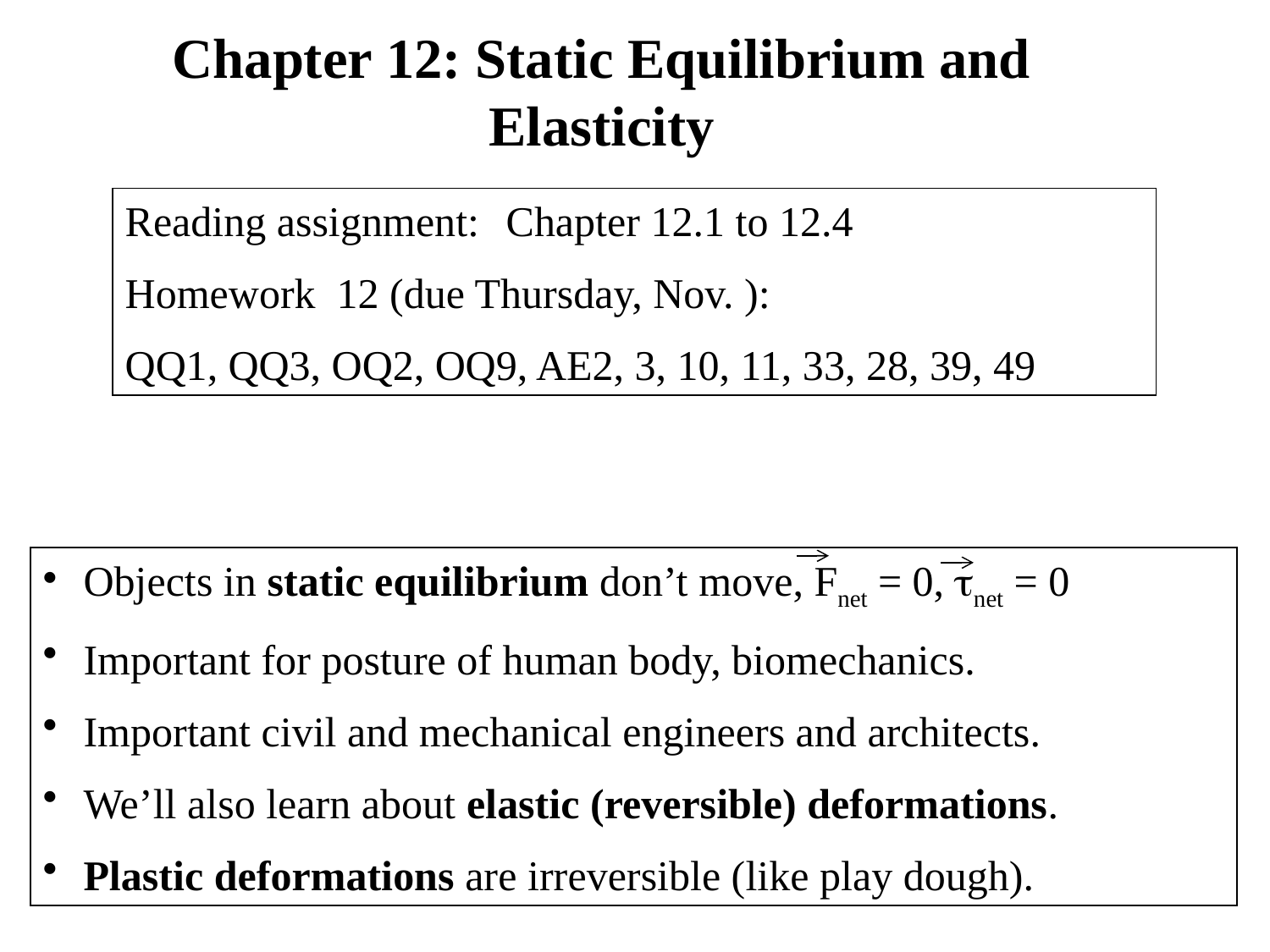

Chapter 12: Static Equilibrium and Elasticity
Reading assignment: 	Chapter 12.1 to 12.4
Homework  12 (due Thursday, Nov. ):
QQ1, QQ3, OQ2, OQ9, AE2, 3, 10, 11, 33, 28, 39, 49
 Objects in static equilibrium don’t move, Fnet = 0, τnet = 0
 Important for posture of human body, biomechanics.
 Important civil and mechanical engineers and architects.
 We’ll also learn about elastic (reversible) deformations.
 Plastic deformations are irreversible (like play dough).